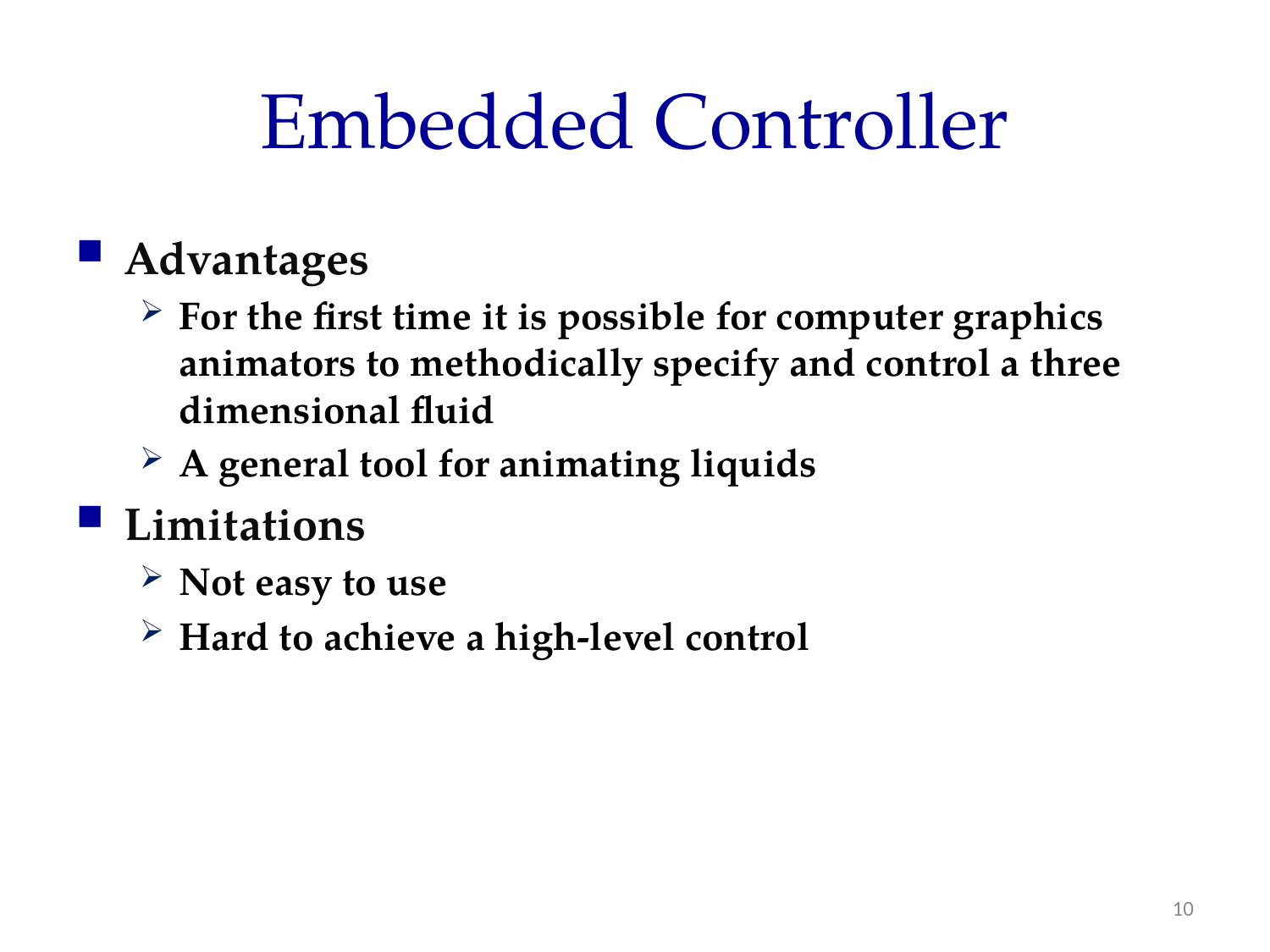

# Embedded Controller
Advantages
For the first time it is possible for computer graphics  animators to methodically specify and control a three dimensional fluid
A general tool for animating liquids
Limitations
Not easy to use
Hard to achieve a high-level control
10